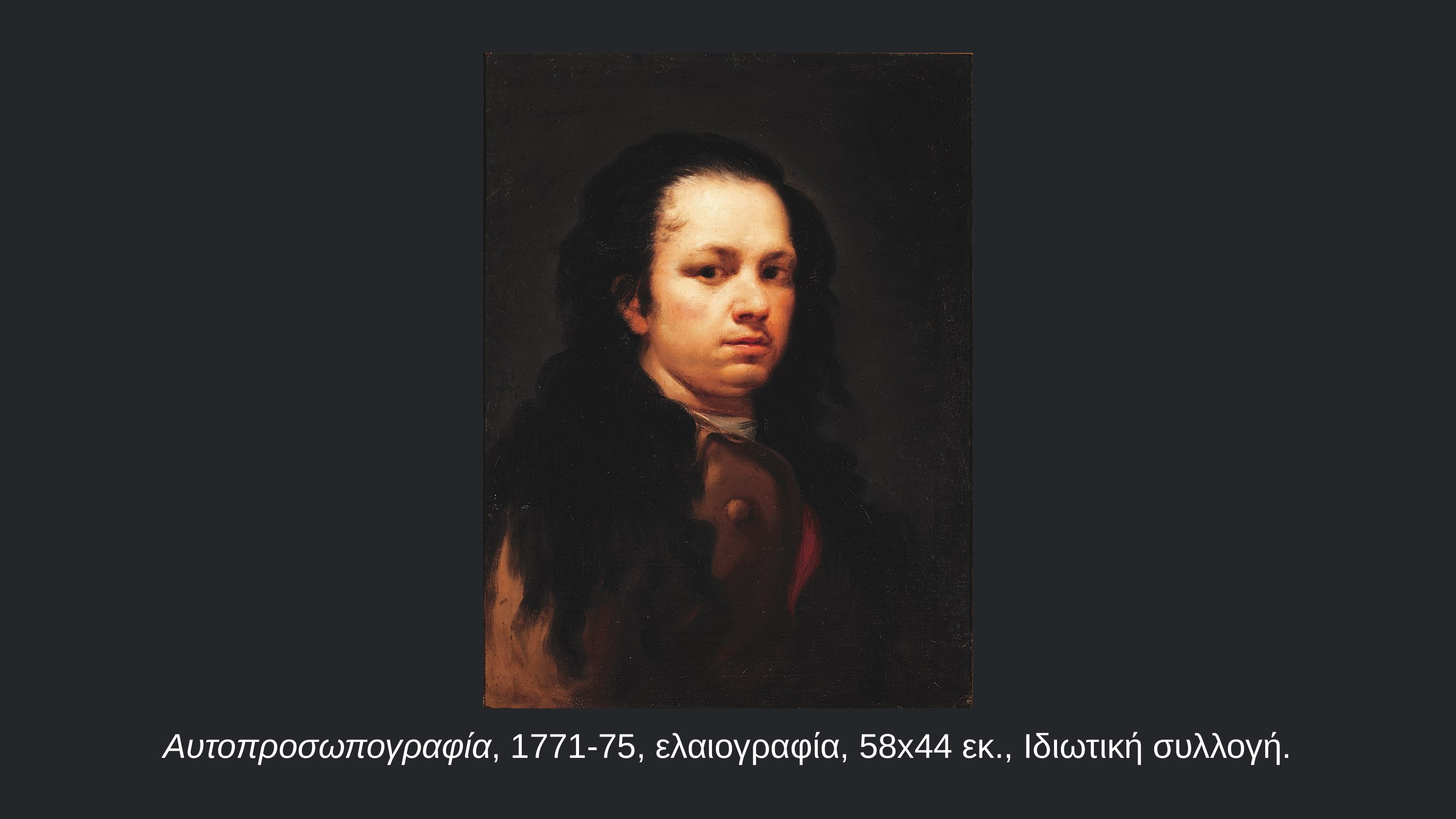

Αυτοπροσωπογραφία, 1771-75, ελαιογραφία, 58x44 εκ., Ιδιωτική συλλογή.